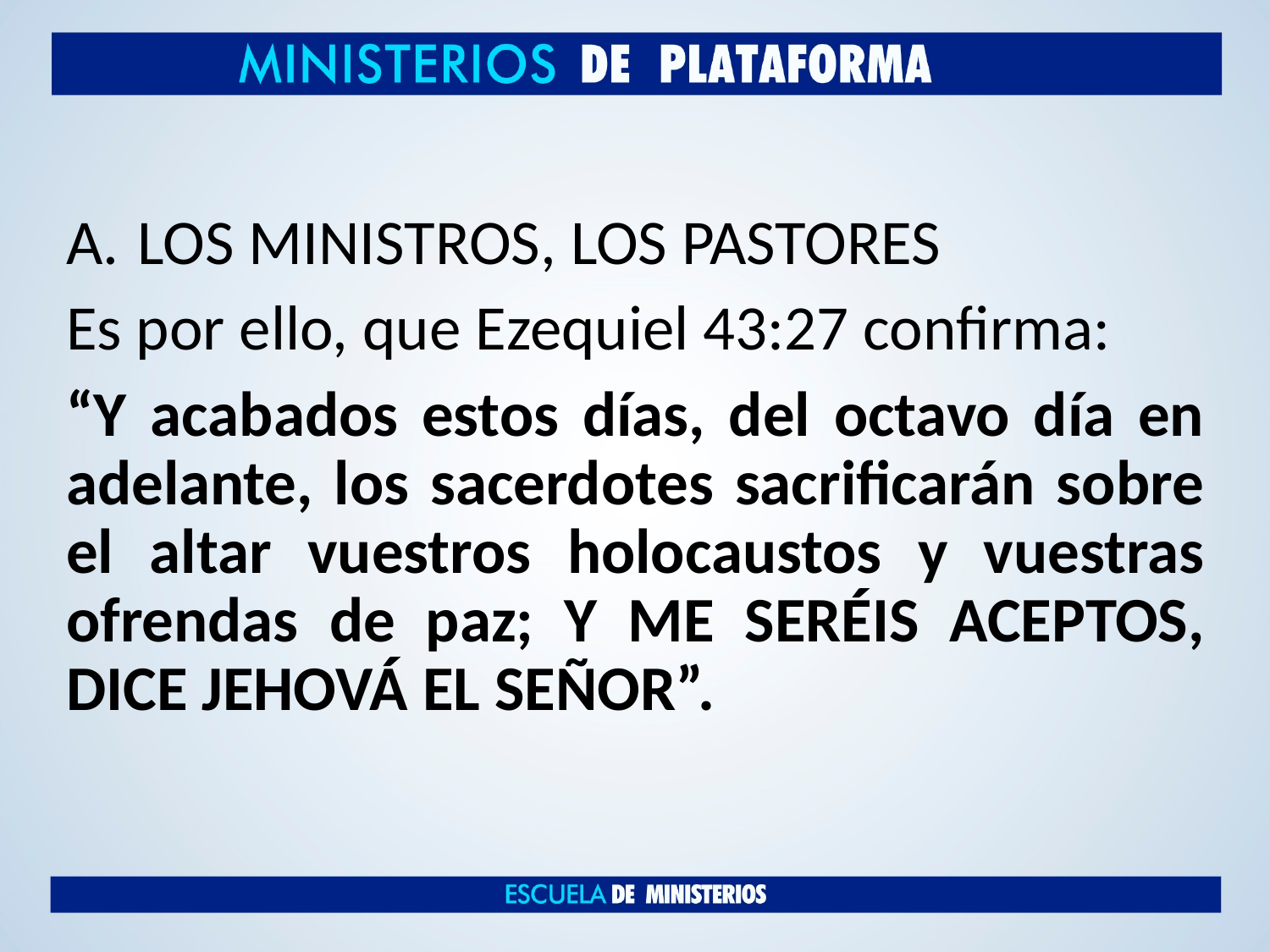

LOS MINISTROS, LOS PASTORES
Es por ello, que Ezequiel 43:27 confirma:
“Y acabados estos días, del octavo día en adelante, los sacerdotes sacrificarán sobre el altar vuestros holocaustos y vuestras ofrendas de paz; Y ME SERÉIS ACEPTOS, DICE JEHOVÁ EL SEÑOR”.